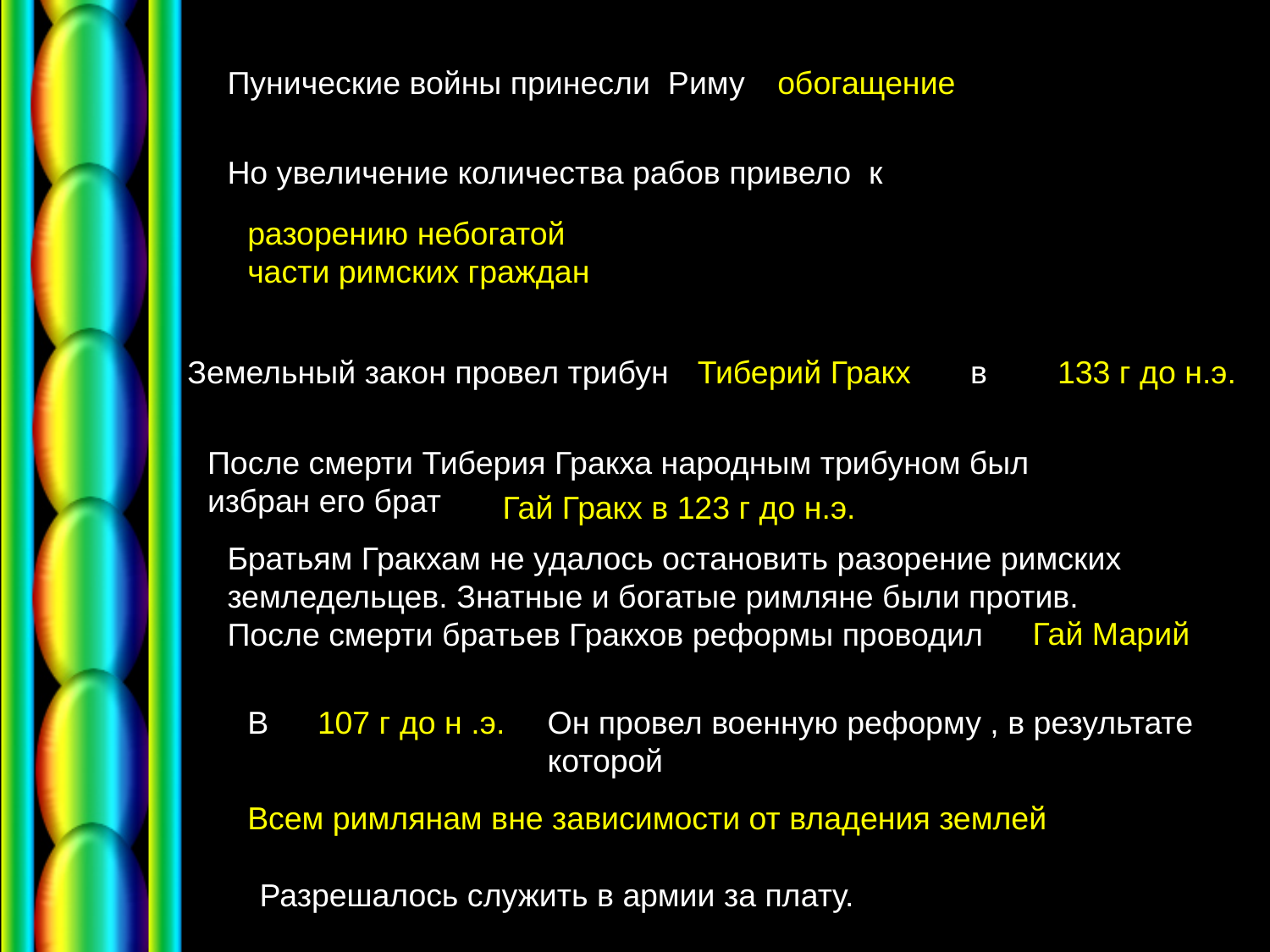

Пунические войны принесли  Риму
обогащение

Но увеличение количества рабов привело  к
разорению небогатой части римских граждан
133 г до н.э.
Земельный закон провел трибун
Тиберий Гракх
вв
После смерти Тиберия Гракха народным трибуном был избран его брат
Гай Гракх в 123 г до н.э.
Братьям Гракхам не удалось остановить разорение римских земледельцев. Знатные и богатые римляне были против. После смерти братьев Гракхов реформы проводил
Гай Марий
В
107 г до н .э.
Он провел военную реформу , в результате которой
Всем римлянам вне зависимости от владения землей
Разрешалось служить в армии за плату.